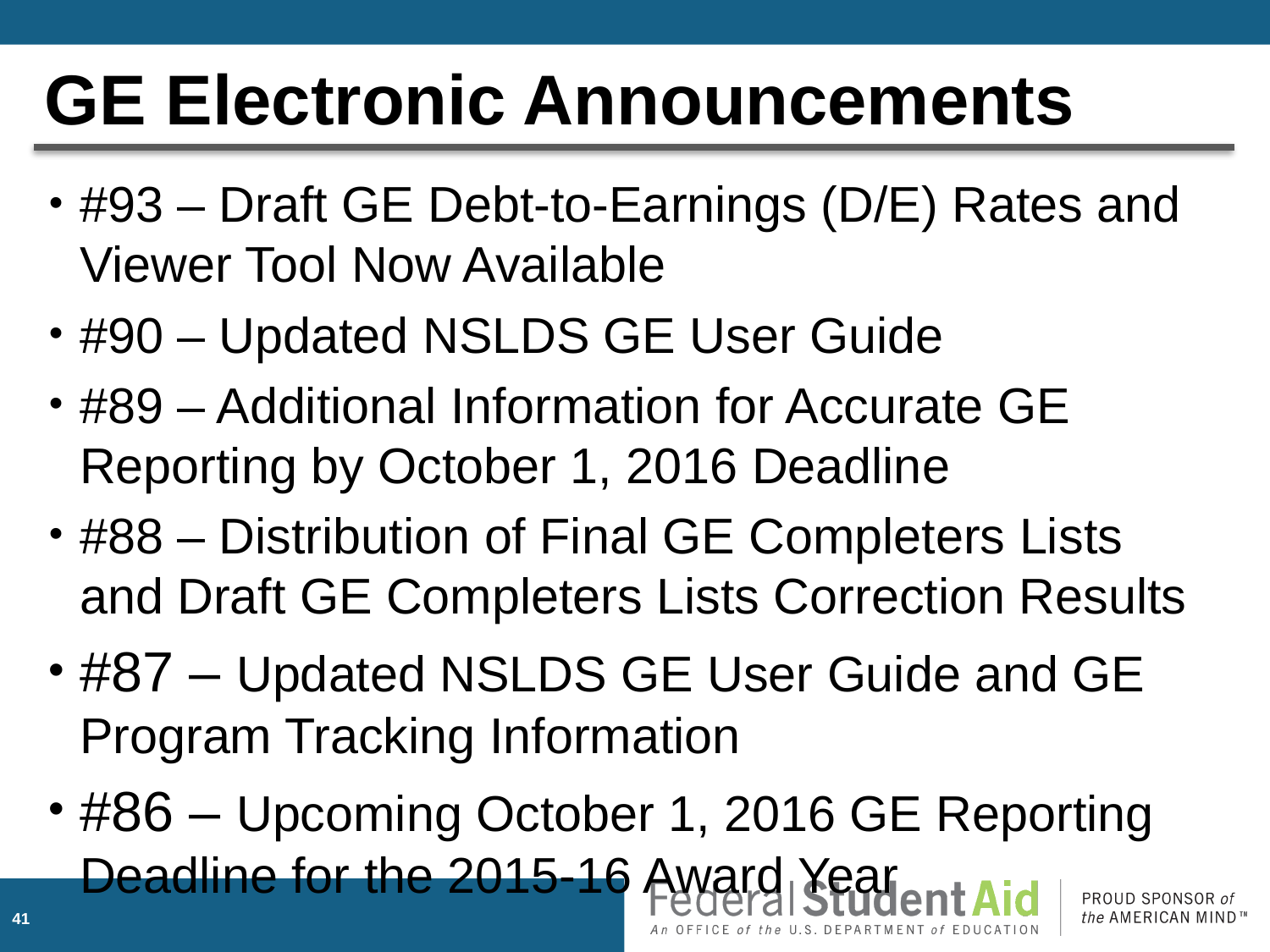

# GE Electronic Announcements
#93 – Draft GE Debt-to-Earnings (D/E) Rates and Viewer Tool Now Available
#90 – Updated NSLDS GE User Guide
#89 – Additional Information for Accurate GE Reporting by October 1, 2016 Deadline
#88 – Distribution of Final GE Completers Lists and Draft GE Completers Lists Correction Results
#87 – Updated NSLDS GE User Guide and GE Program Tracking Information
#86 – Upcoming October 1, 2016 GE Reporting Deadline for the 2015-16 Award Year

41